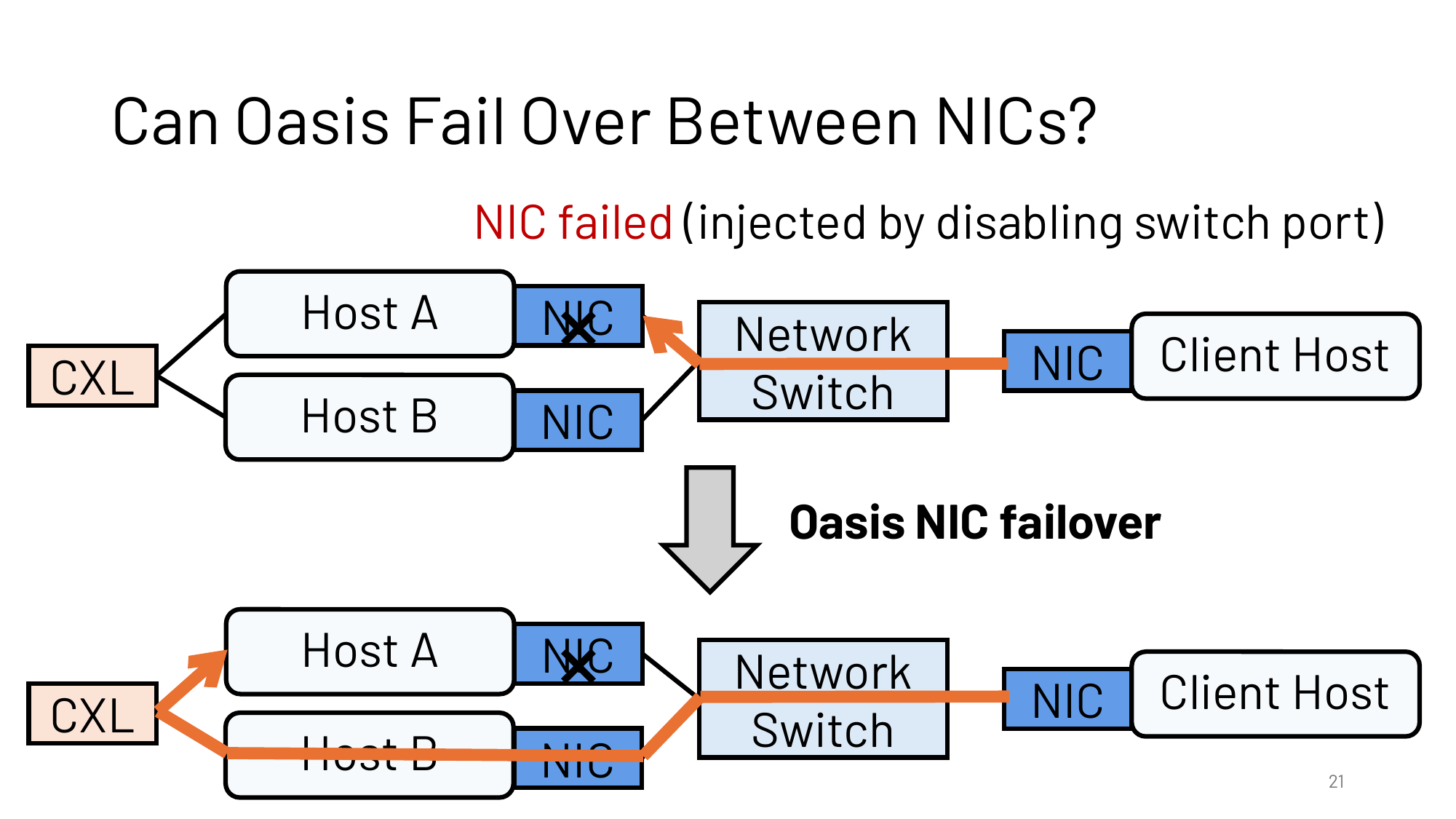

# Can Oasis Fail Over Between NICs?
NIC failed (injected by disabling switch port)

Host A
❌
NIC
Network Switch

Client Host
NIC
CXL

Host B
NIC

Oasis NIC failover

Host A
❌
NIC
Network Switch

Client Host
NIC
CXL

Host B
NIC
21